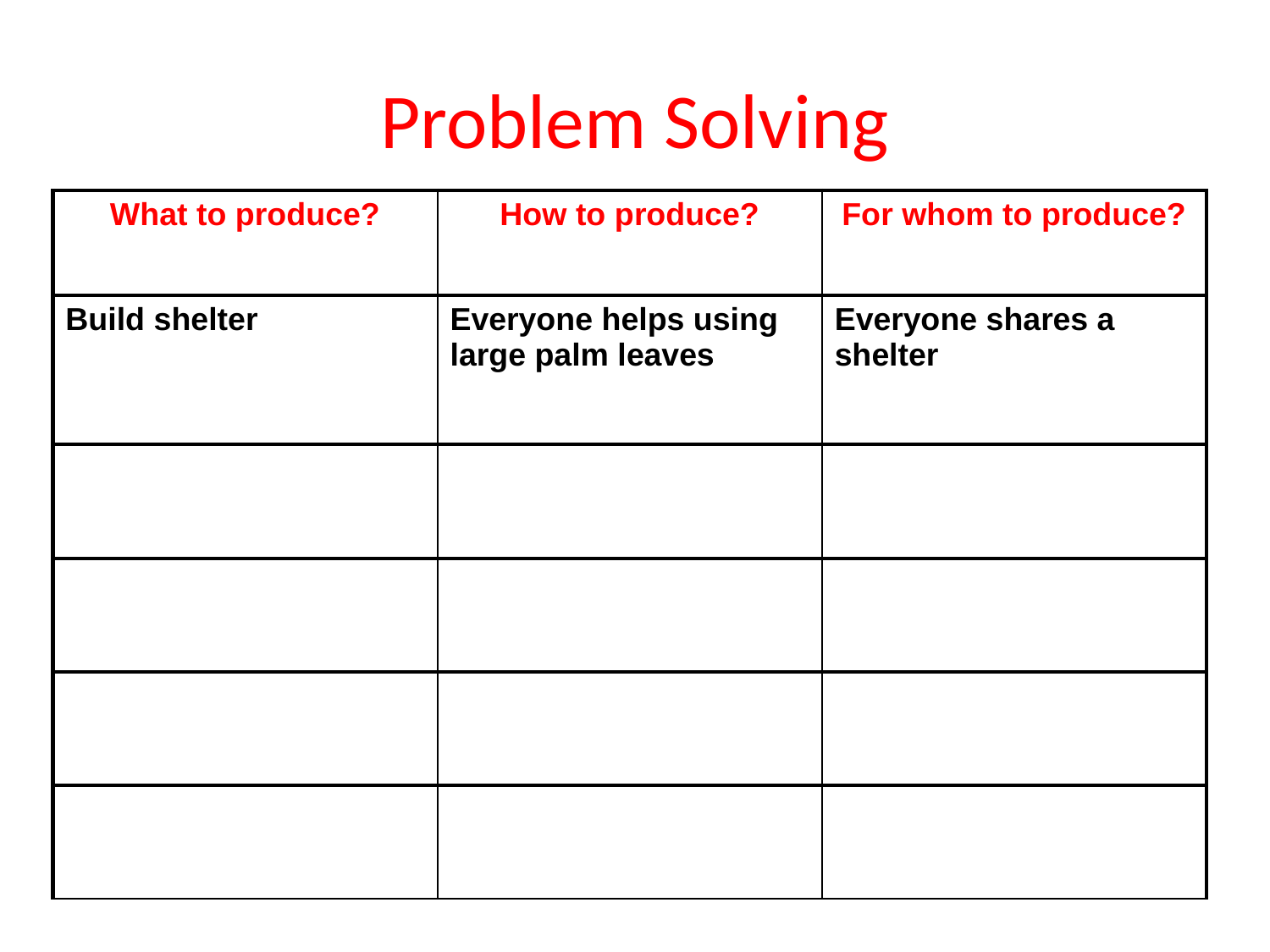

# Problem Solving
| What to produce? | How to produce? | For whom to produce? |
| --- | --- | --- |
| Build shelter | Everyone helps using large palm leaves | Everyone shares a shelter |
|  |  |  |
|  |  |  |
|  |  |  |
|  |  |  |